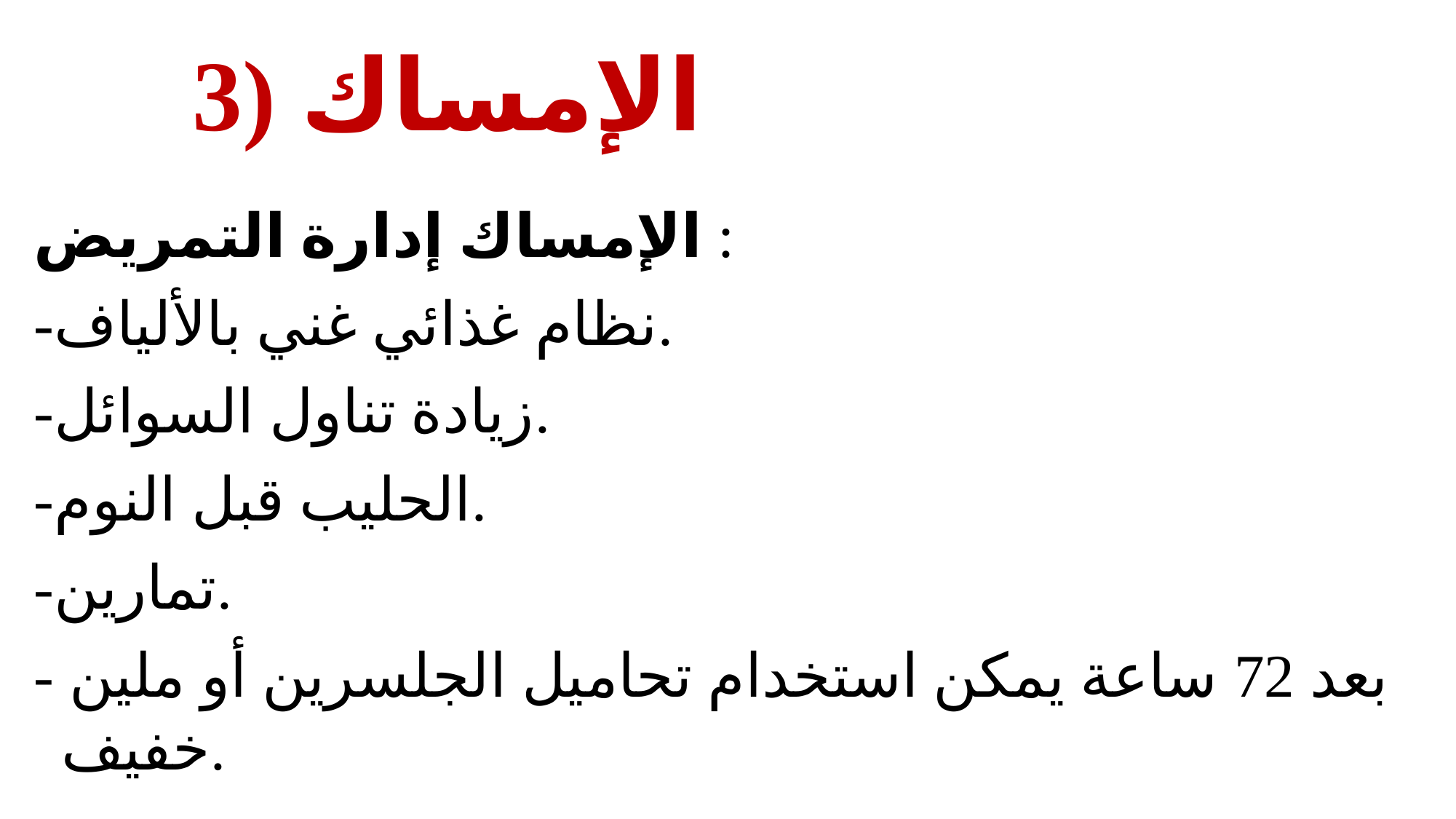

# 3) الإمساك
الإمساك إدارة التمريض :
-نظام غذائي غني بالألياف.
-زيادة تناول السوائل.
-الحليب قبل النوم.
-تمارين.
- بعد 72 ساعة يمكن استخدام تحاميل الجلسرين أو ملين خفيف.